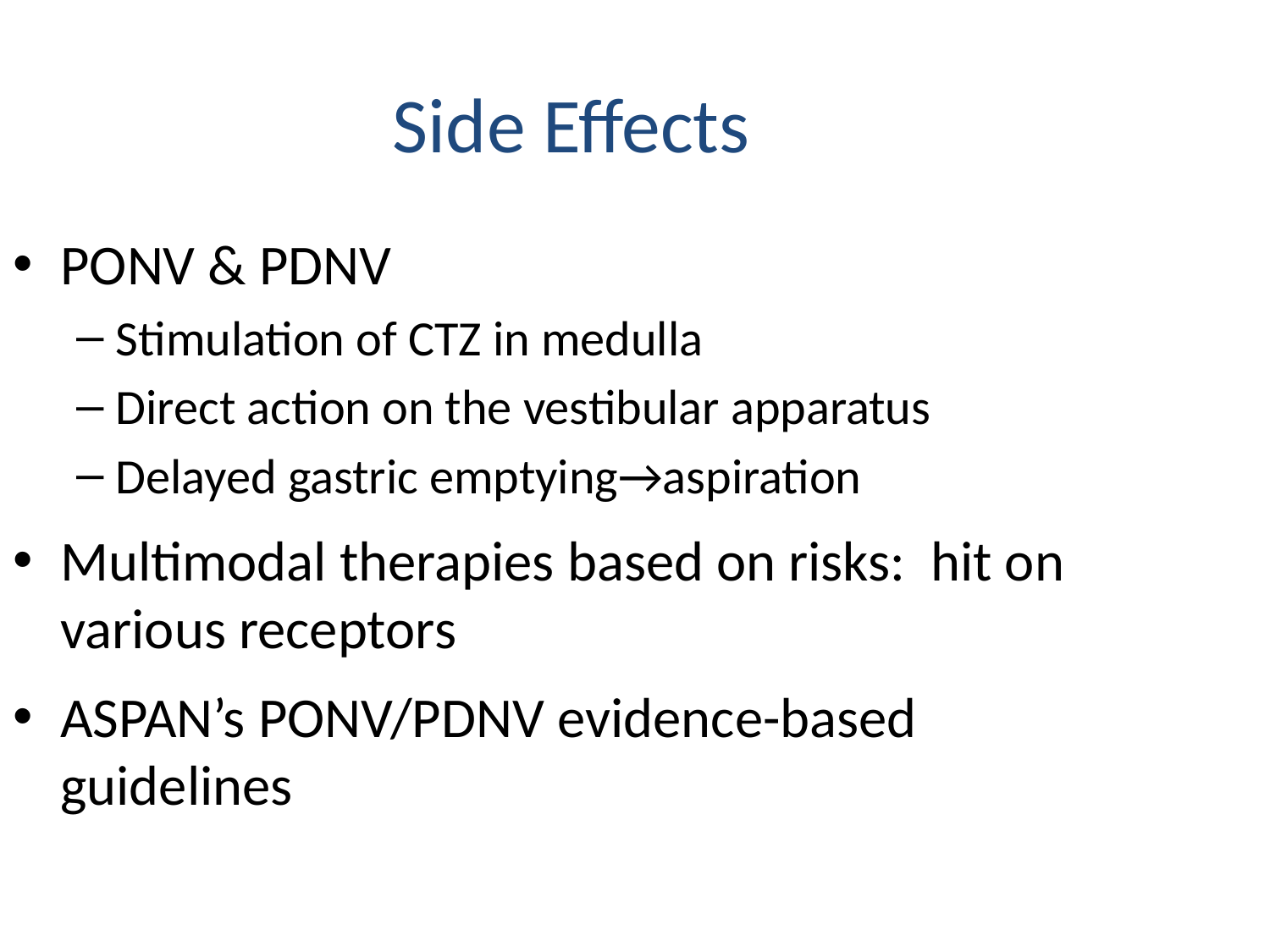

Side Effects
PONV & PDNV
Stimulation of CTZ in medulla
Direct action on the vestibular apparatus
Delayed gastric emptying→aspiration
Multimodal therapies based on risks:  hit on various receptors
ASPAN’s PONV/PDNV evidence-based guidelines